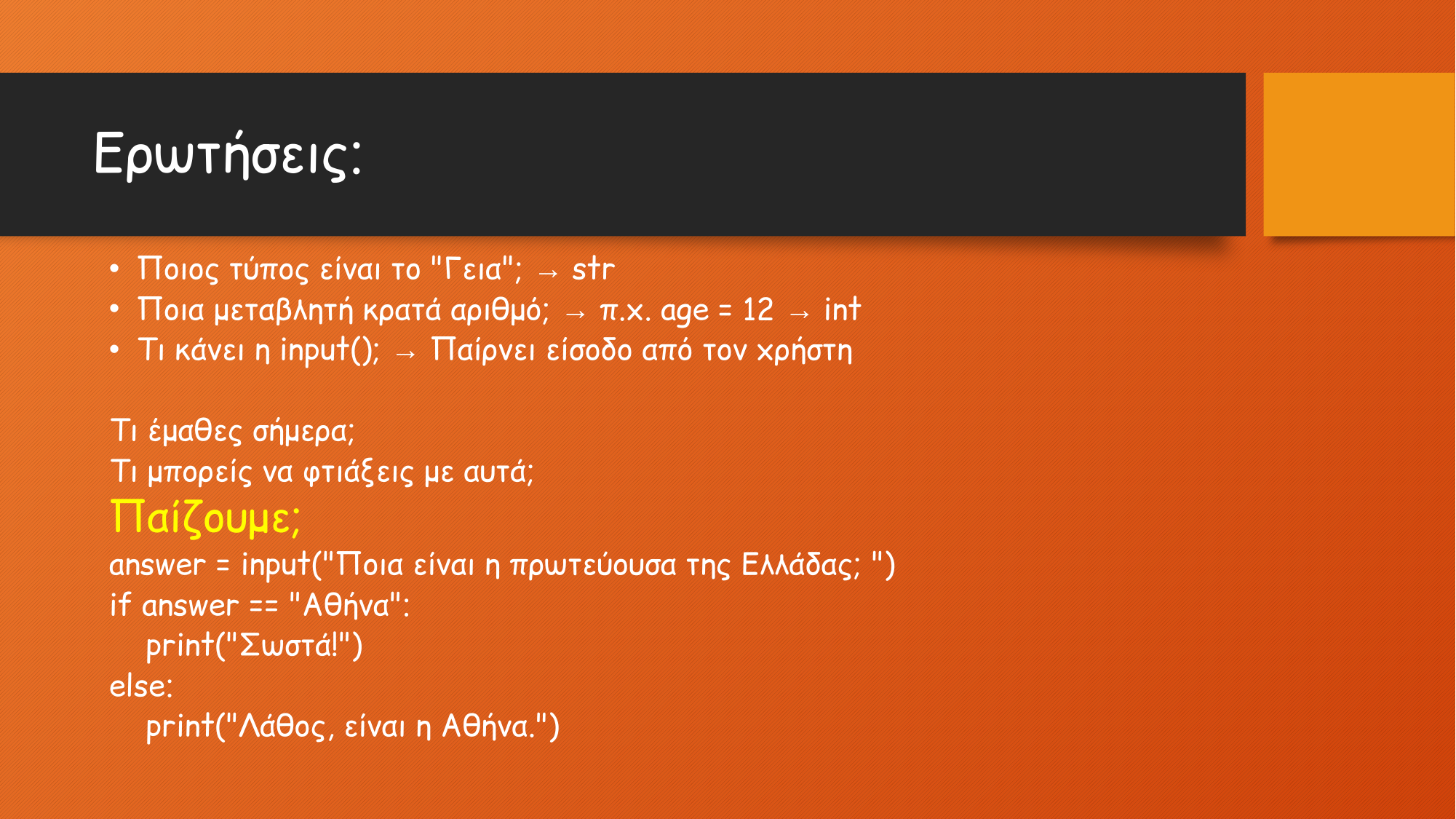

# Ερωτήσεις:
Ποιος τύπος είναι το "Γεια"; → str
Ποια μεταβλητή κρατά αριθμό; → π.χ. age = 12 → int
Τι κάνει η input(); → Παίρνει είσοδο από τον χρήστη

Τι έμαθες σήμερα;
Τι μπορείς να φτιάξεις με αυτά;
Παίζουμε;
answer = input("Ποια είναι η πρωτεύουσα της Ελλάδας; ")
if answer == "Αθήνα":
    print("Σωστά!")
else:
    print("Λάθος, είναι η Αθήνα.")